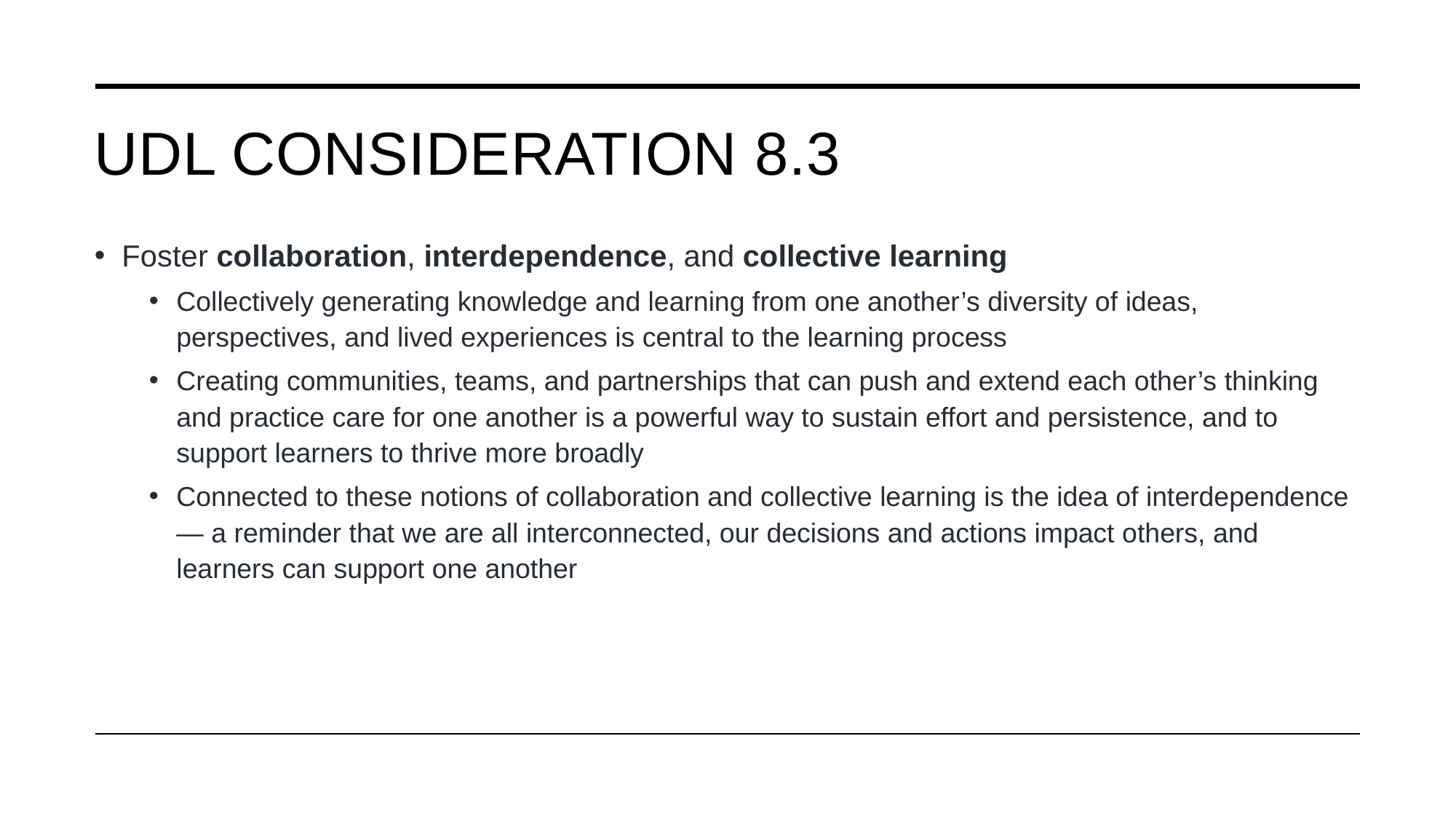

# UDL Consideration 8.3
Foster collaboration, interdependence, and collective learning
Collectively generating knowledge and learning from one another’s diversity of ideas, perspectives, and lived experiences is central to the learning process
Creating communities, teams, and partnerships that can push and extend each other’s thinking and practice care for one another is a powerful way to sustain effort and persistence, and to support learners to thrive more broadly
Connected to these notions of collaboration and collective learning is the idea of interdependence — a reminder that we are all interconnected, our decisions and actions impact others, and learners can support one another